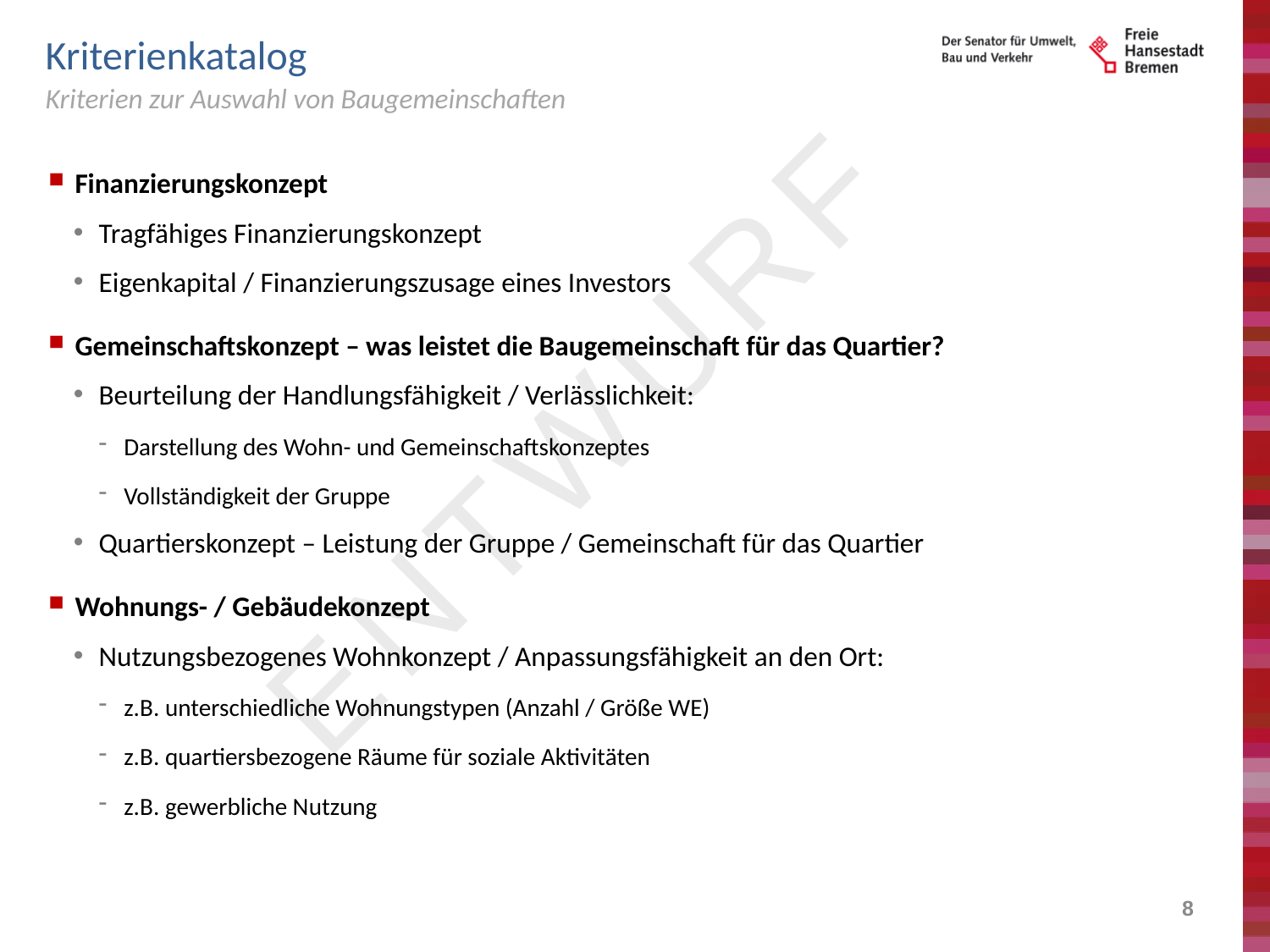

# Kriterienkatalog
Kriterien zur Auswahl von Baugemeinschaften
Finanzierungskonzept
Tragfähiges Finanzierungskonzept
Eigenkapital / Finanzierungszusage eines Investors
Gemeinschaftskonzept – was leistet die Baugemeinschaft für das Quartier?
Beurteilung der Handlungsfähigkeit / Verlässlichkeit:
Darstellung des Wohn- und Gemeinschaftskonzeptes
Vollständigkeit der Gruppe
Quartierskonzept – Leistung der Gruppe / Gemeinschaft für das Quartier
Wohnungs- / Gebäudekonzept
Nutzungsbezogenes Wohnkonzept / Anpassungsfähigkeit an den Ort:
z.B. unterschiedliche Wohnungstypen (Anzahl / Größe WE)
z.B. quartiersbezogene Räume für soziale Aktivitäten
z.B. gewerbliche Nutzung
ENTWURF